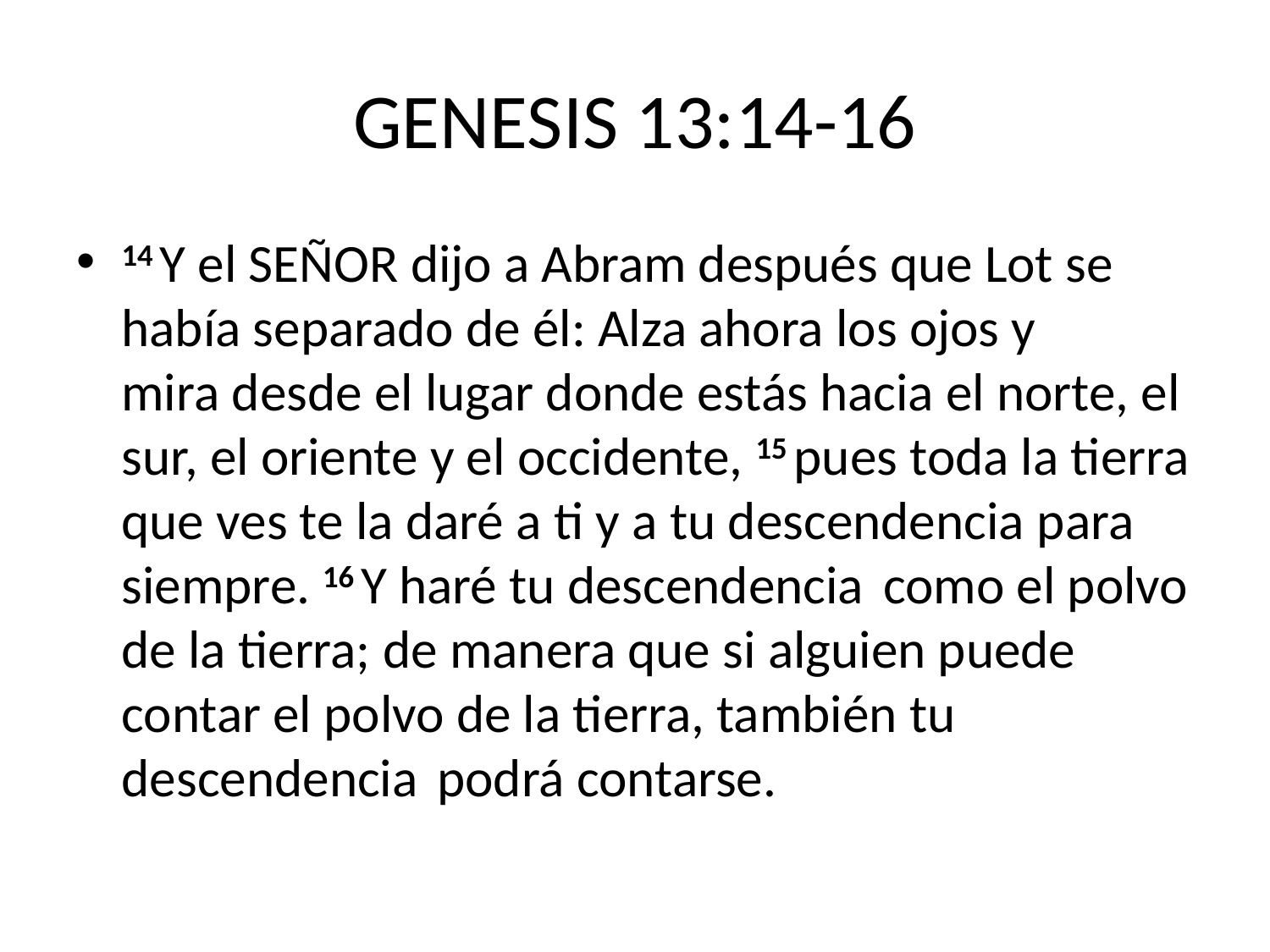

# GENESIS 13:14-16
14 Y el Señor dijo a Abram después que Lot se había separado de él: Alza ahora los ojos y mira desde el lugar donde estás hacia el norte, el sur, el oriente y el occidente, 15 pues toda la tierra que ves te la daré a ti y a tu descendencia para siempre. 16 Y haré tu descendencia  como el polvo de la tierra; de manera que si alguien puede contar el polvo de la tierra, también tu descendencia  podrá contarse.